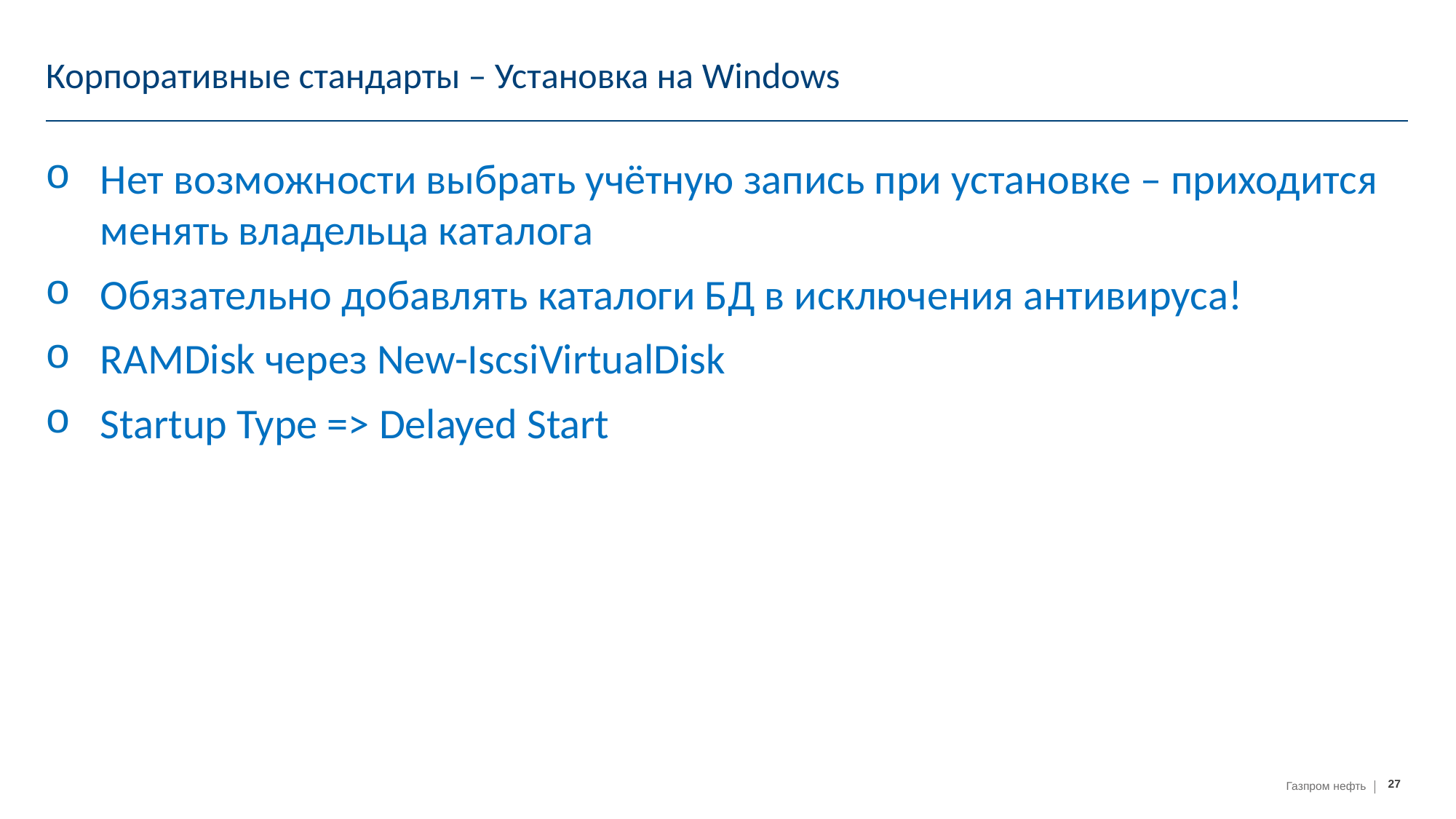

# Корпоративные стандарты – Установка на Windows
Нет возможности выбрать учётную запись при установке – приходится менять владельца каталога
Обязательно добавлять каталоги БД в исключения антивируса!
RAMDisk через New-IscsiVirtualDisk
Startup Type => Delayed Start